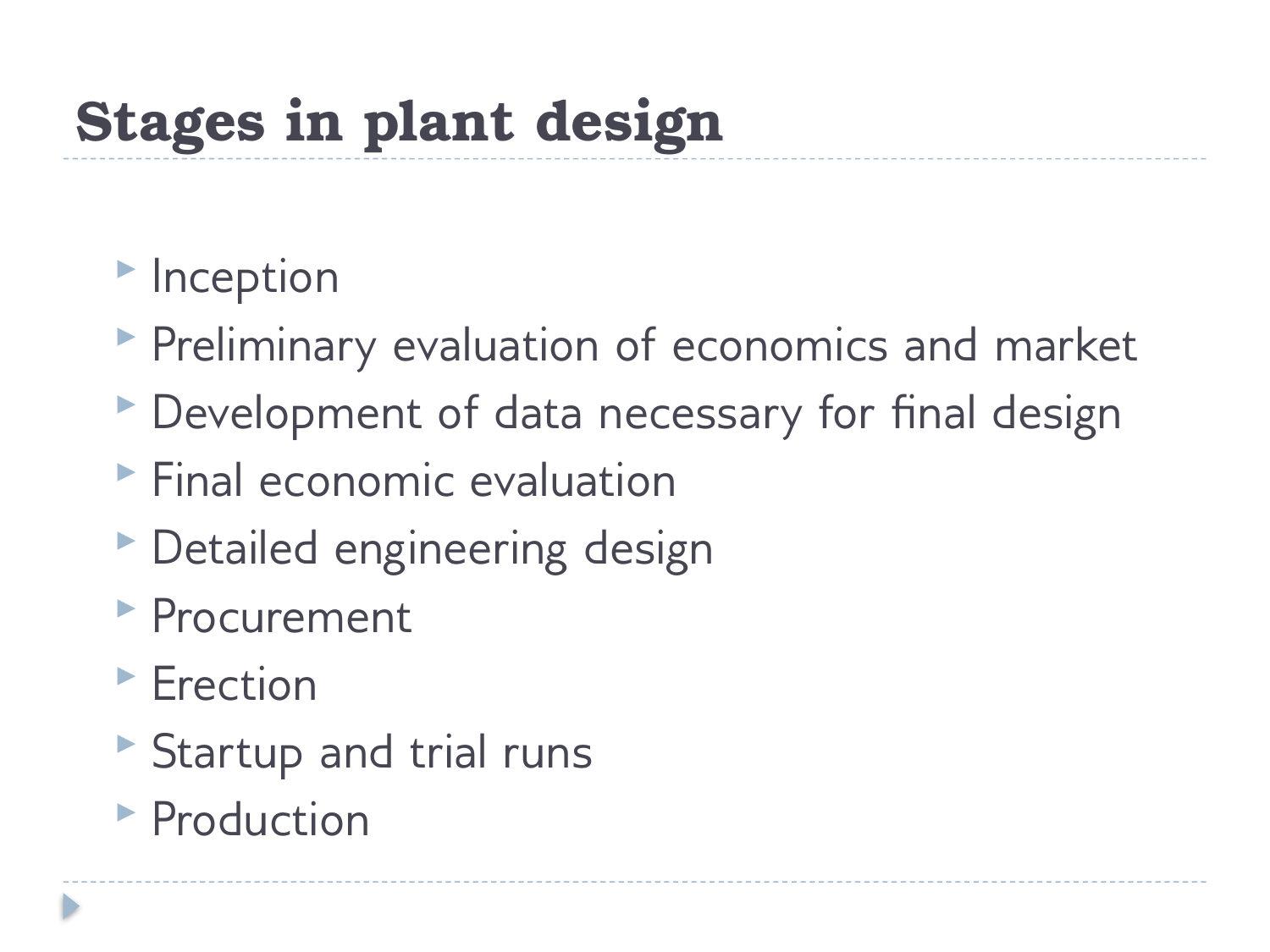

# Stages in plant design

Inception
Preliminary evaluation of economics and market
Development of data necessary for final design
Final economic evaluation
Detailed engineering design
Procurement
Erection
Startup and trial runs
Production